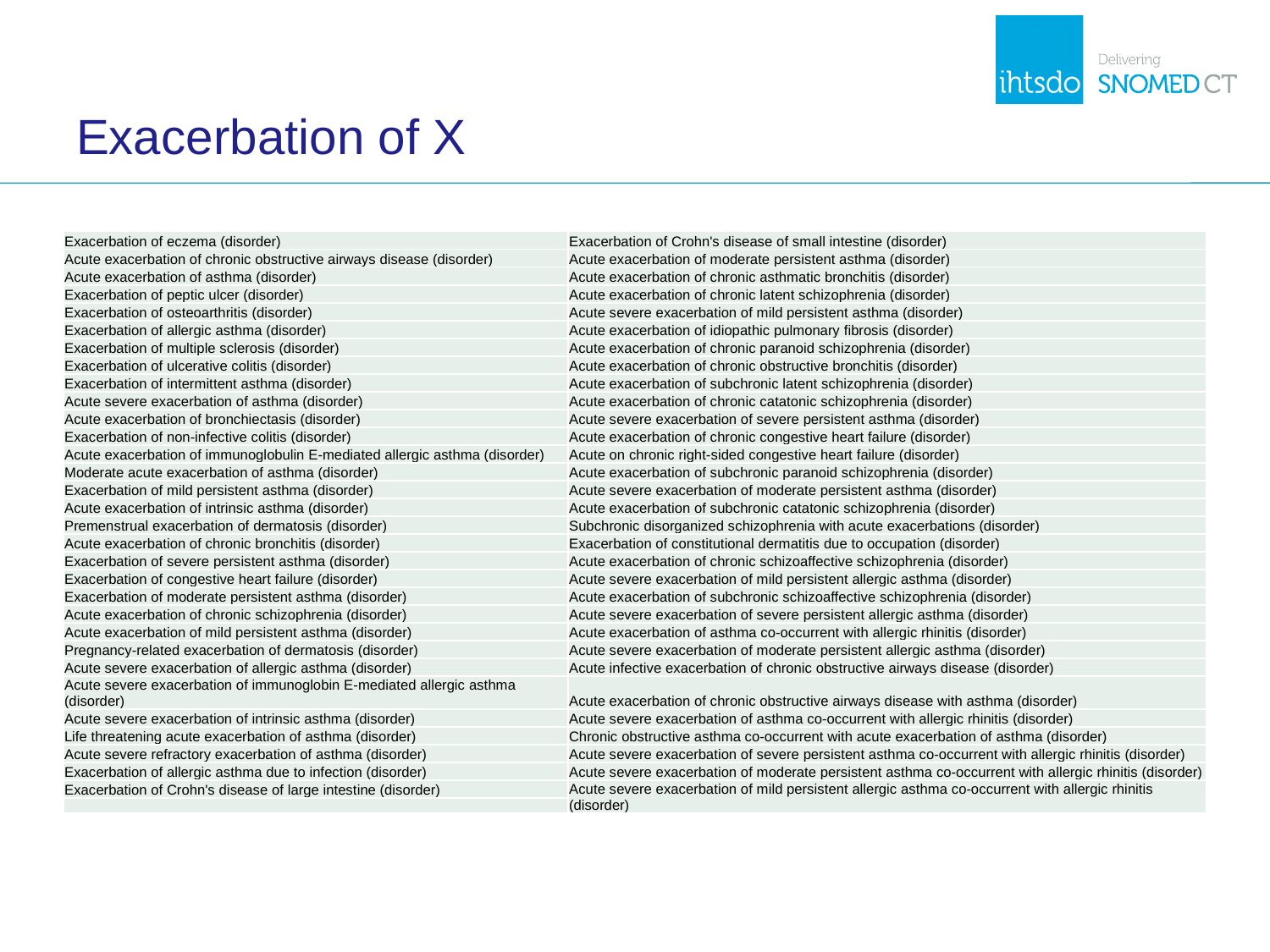

# Exacerbation of X
| Exacerbation of eczema (disorder) | Exacerbation of Crohn's disease of small intestine (disorder) |
| --- | --- |
| Acute exacerbation of chronic obstructive airways disease (disorder) | Acute exacerbation of moderate persistent asthma (disorder) |
| Acute exacerbation of asthma (disorder) | Acute exacerbation of chronic asthmatic bronchitis (disorder) |
| Exacerbation of peptic ulcer (disorder) | Acute exacerbation of chronic latent schizophrenia (disorder) |
| Exacerbation of osteoarthritis (disorder) | Acute severe exacerbation of mild persistent asthma (disorder) |
| Exacerbation of allergic asthma (disorder) | Acute exacerbation of idiopathic pulmonary fibrosis (disorder) |
| Exacerbation of multiple sclerosis (disorder) | Acute exacerbation of chronic paranoid schizophrenia (disorder) |
| Exacerbation of ulcerative colitis (disorder) | Acute exacerbation of chronic obstructive bronchitis (disorder) |
| Exacerbation of intermittent asthma (disorder) | Acute exacerbation of subchronic latent schizophrenia (disorder) |
| Acute severe exacerbation of asthma (disorder) | Acute exacerbation of chronic catatonic schizophrenia (disorder) |
| Acute exacerbation of bronchiectasis (disorder) | Acute severe exacerbation of severe persistent asthma (disorder) |
| Exacerbation of non-infective colitis (disorder) | Acute exacerbation of chronic congestive heart failure (disorder) |
| Acute exacerbation of immunoglobulin E-mediated allergic asthma (disorder) | Acute on chronic right-sided congestive heart failure (disorder) |
| Moderate acute exacerbation of asthma (disorder) | Acute exacerbation of subchronic paranoid schizophrenia (disorder) |
| Exacerbation of mild persistent asthma (disorder) | Acute severe exacerbation of moderate persistent asthma (disorder) |
| Acute exacerbation of intrinsic asthma (disorder) | Acute exacerbation of subchronic catatonic schizophrenia (disorder) |
| Premenstrual exacerbation of dermatosis (disorder) | Subchronic disorganized schizophrenia with acute exacerbations (disorder) |
| Acute exacerbation of chronic bronchitis (disorder) | Exacerbation of constitutional dermatitis due to occupation (disorder) |
| Exacerbation of severe persistent asthma (disorder) | Acute exacerbation of chronic schizoaffective schizophrenia (disorder) |
| Exacerbation of congestive heart failure (disorder) | Acute severe exacerbation of mild persistent allergic asthma (disorder) |
| Exacerbation of moderate persistent asthma (disorder) | Acute exacerbation of subchronic schizoaffective schizophrenia (disorder) |
| Acute exacerbation of chronic schizophrenia (disorder) | Acute severe exacerbation of severe persistent allergic asthma (disorder) |
| Acute exacerbation of mild persistent asthma (disorder) | Acute exacerbation of asthma co-occurrent with allergic rhinitis (disorder) |
| Pregnancy-related exacerbation of dermatosis (disorder) | Acute severe exacerbation of moderate persistent allergic asthma (disorder) |
| Acute severe exacerbation of allergic asthma (disorder) | Acute infective exacerbation of chronic obstructive airways disease (disorder) |
| Acute severe exacerbation of immunoglobin E-mediated allergic asthma (disorder) | Acute exacerbation of chronic obstructive airways disease with asthma (disorder) |
| Acute severe exacerbation of intrinsic asthma (disorder) | Acute severe exacerbation of asthma co-occurrent with allergic rhinitis (disorder) |
| Life threatening acute exacerbation of asthma (disorder) | Chronic obstructive asthma co-occurrent with acute exacerbation of asthma (disorder) |
| Acute severe refractory exacerbation of asthma (disorder) | Acute severe exacerbation of severe persistent asthma co-occurrent with allergic rhinitis (disorder) |
| Exacerbation of allergic asthma due to infection (disorder) | Acute severe exacerbation of moderate persistent asthma co-occurrent with allergic rhinitis (disorder) |
| Exacerbation of Crohn's disease of large intestine (disorder) | Acute severe exacerbation of mild persistent allergic asthma co-occurrent with allergic rhinitis (disorder) |
|  |  |